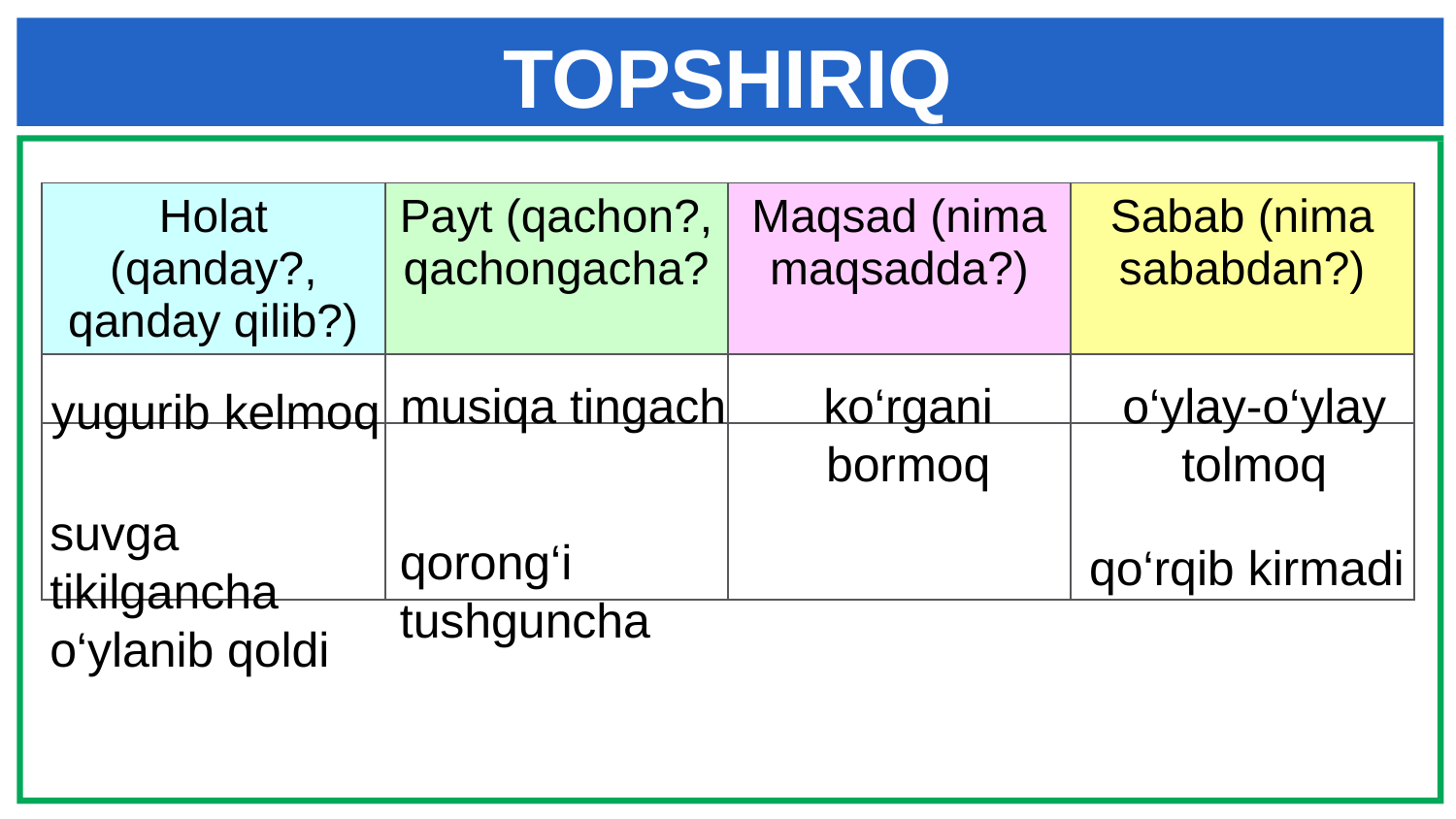

# TOPSHIRIQ
| Holat (qanday?, qanday qilib?) | Payt (qachon?, qachongacha? | Maqsad (nima maqsadda?) | Sabab (nima sababdan?) |
| --- | --- | --- | --- |
|  |  |  |  |
|  |  |  |  |
o‘ylay-o‘ylay tolmoq
ko‘rgani bormoq
musiqa tingach
yugurib kelmoq
suvga tikilgancha o‘ylanib qoldi
qorong‘i tushguncha
qo‘rqib kirmadi